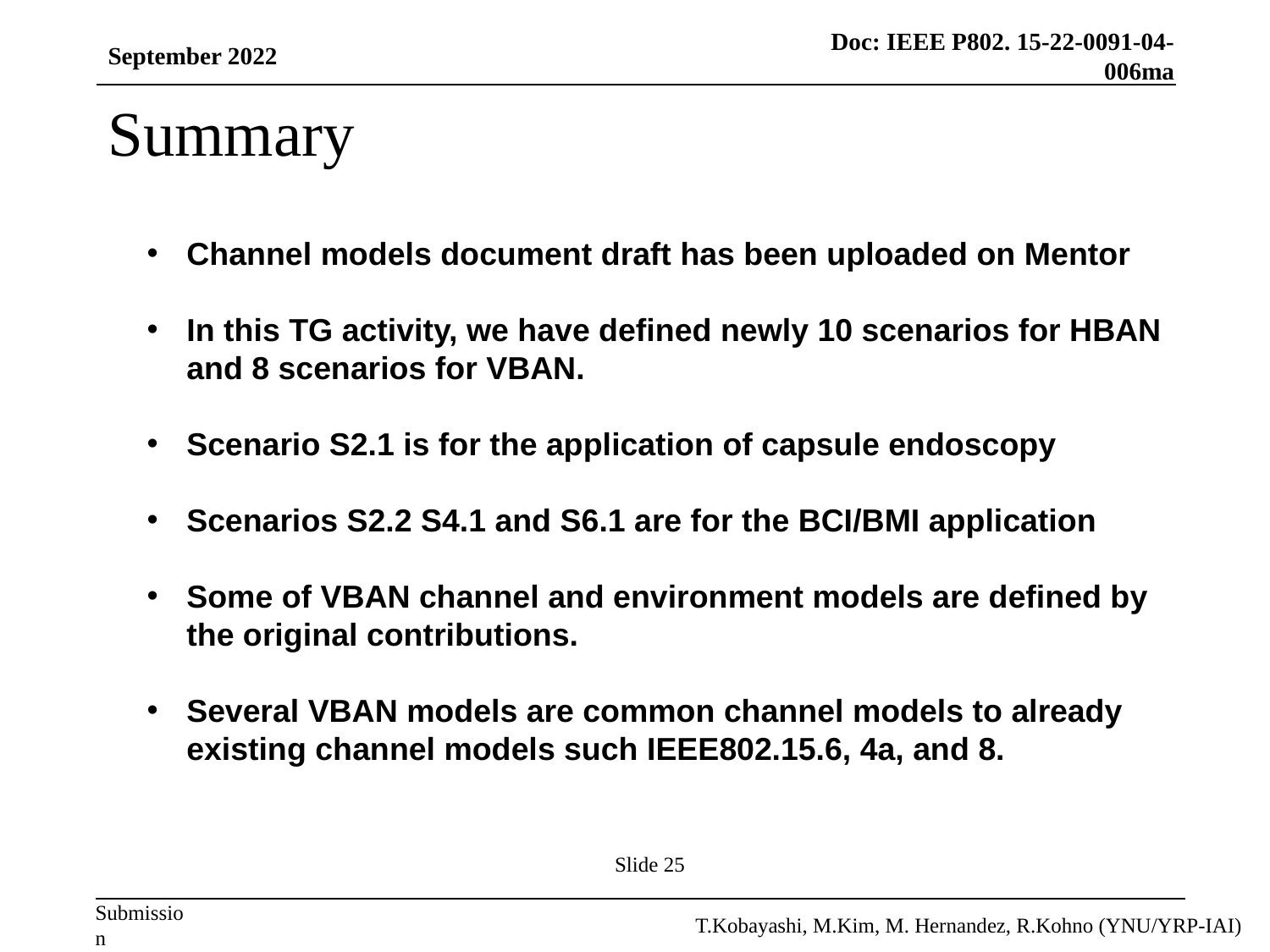

September 2022
# Summary
Channel models document draft has been uploaded on Mentor

In this TG activity, we have defined newly 10 scenarios for HBAN and 8 scenarios for VBAN.

Scenario S2.1 is for the application of capsule endoscopy

Scenarios S2.2 S4.1 and S6.1 are for the BCI/BMI application

Some of VBAN channel and environment models are defined by the original contributions.

Several VBAN models are common channel models to already existing channel models such IEEE802.15.6, 4a, and 8.
Slide 25
T.Kobayashi, M.Kim, M. Hernandez, R.Kohno (YNU/YRP-IAI)